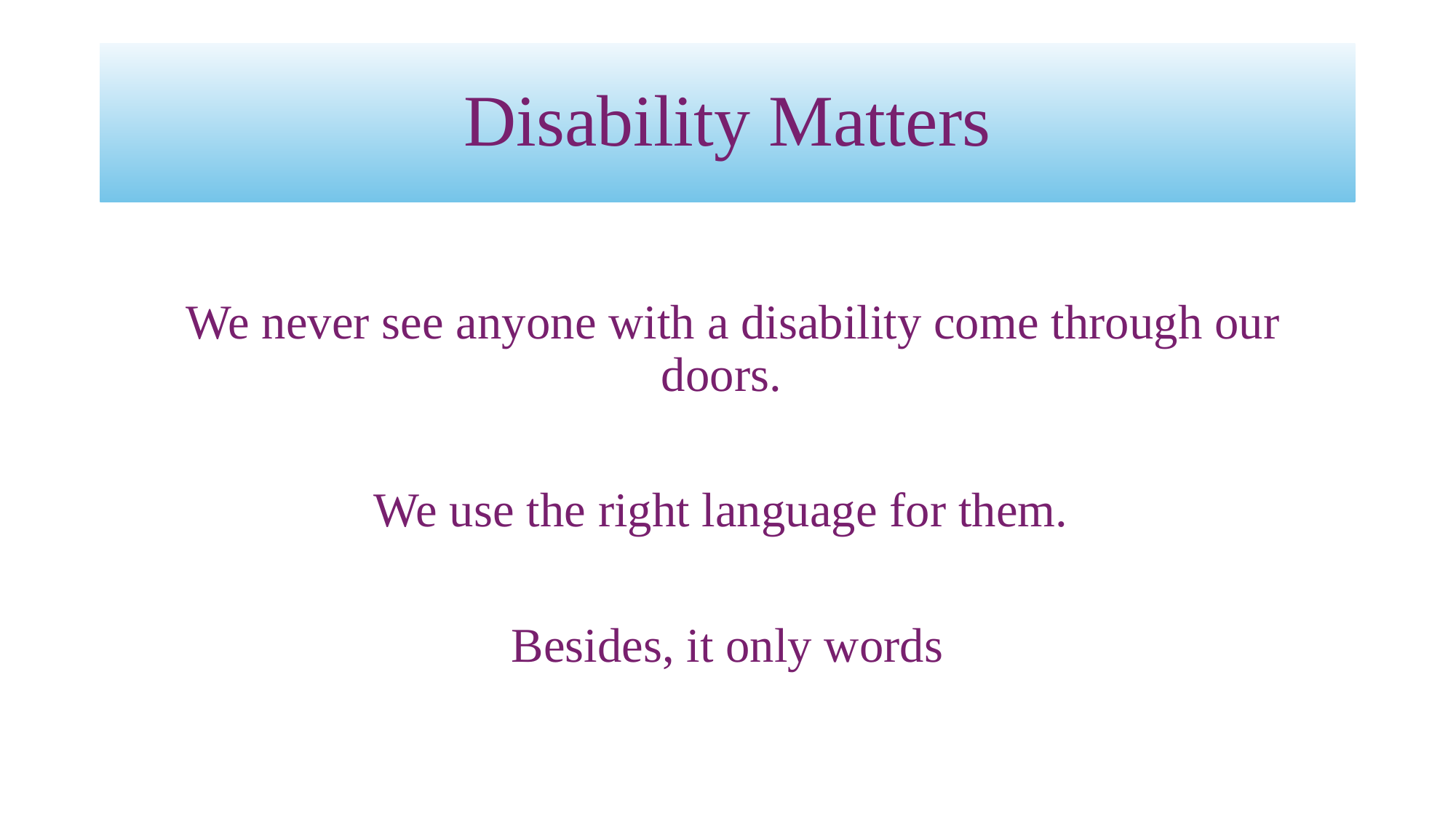

# Disability Matters

 We never see anyone with a disability come through our doors.

We use the right language for them.

Besides, it only words